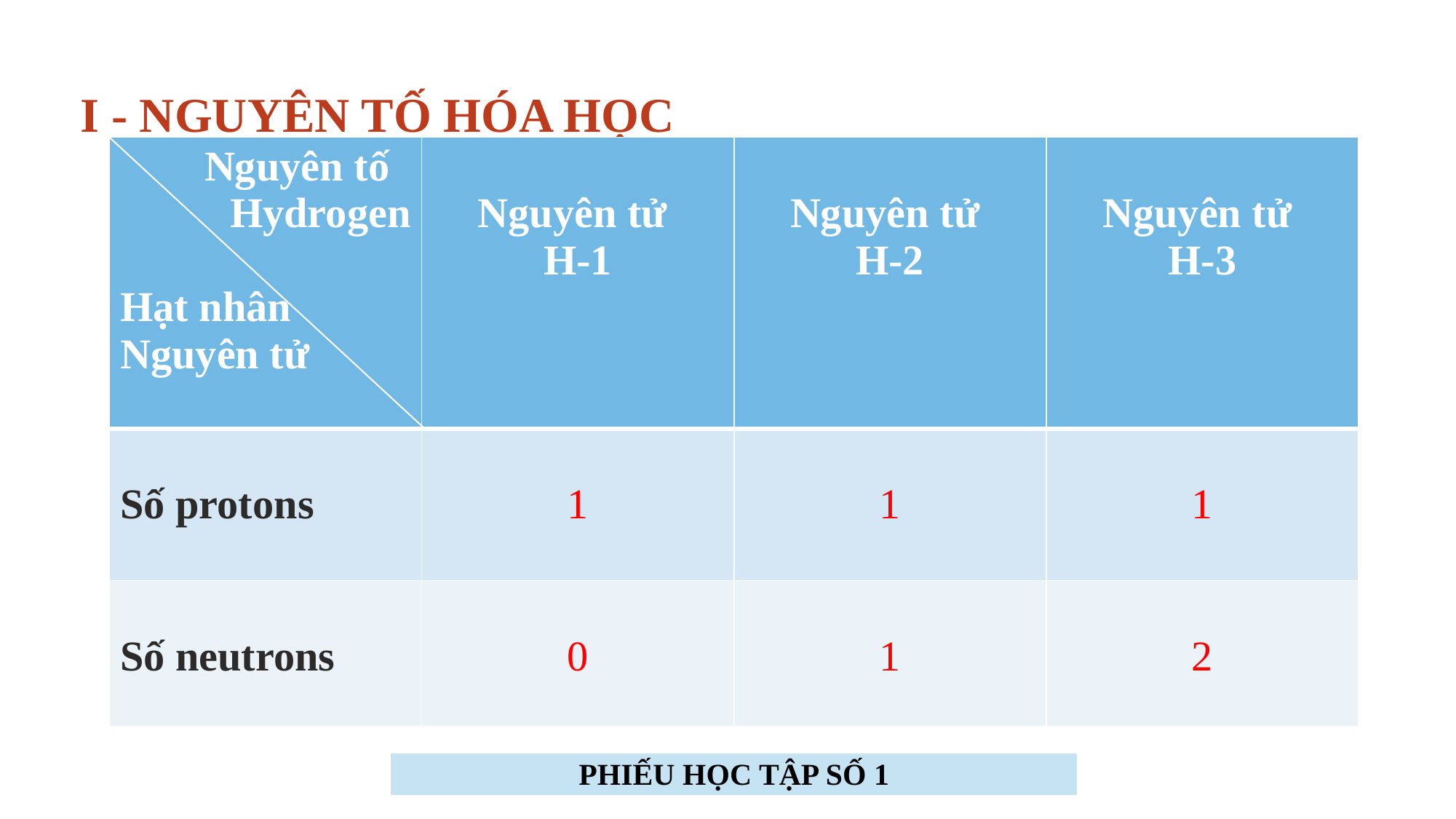

# I - NGUYÊN TỐ HÓA HỌC
| Nguyên tố Hydrogen Hạt nhân Nguyên tử | Nguyên tử H-1 | Nguyên tử H-2 | Nguyên tử H-3 |
| --- | --- | --- | --- |
| Số protons |  |  |  |
| Số neutrons |  |  |  |
| Nguyên tố Hydrogen Hạt nhân Nguyên tử | Nguyên tử H-1 | Nguyên tử H-2 | Nguyên tử H-3 |
| --- | --- | --- | --- |
| Số protons | 1 | 1 | 1 |
| Số neutrons | 0 | 1 | 2 |
| PHIẾU HỌC TẬP SỐ 1 |
| --- |